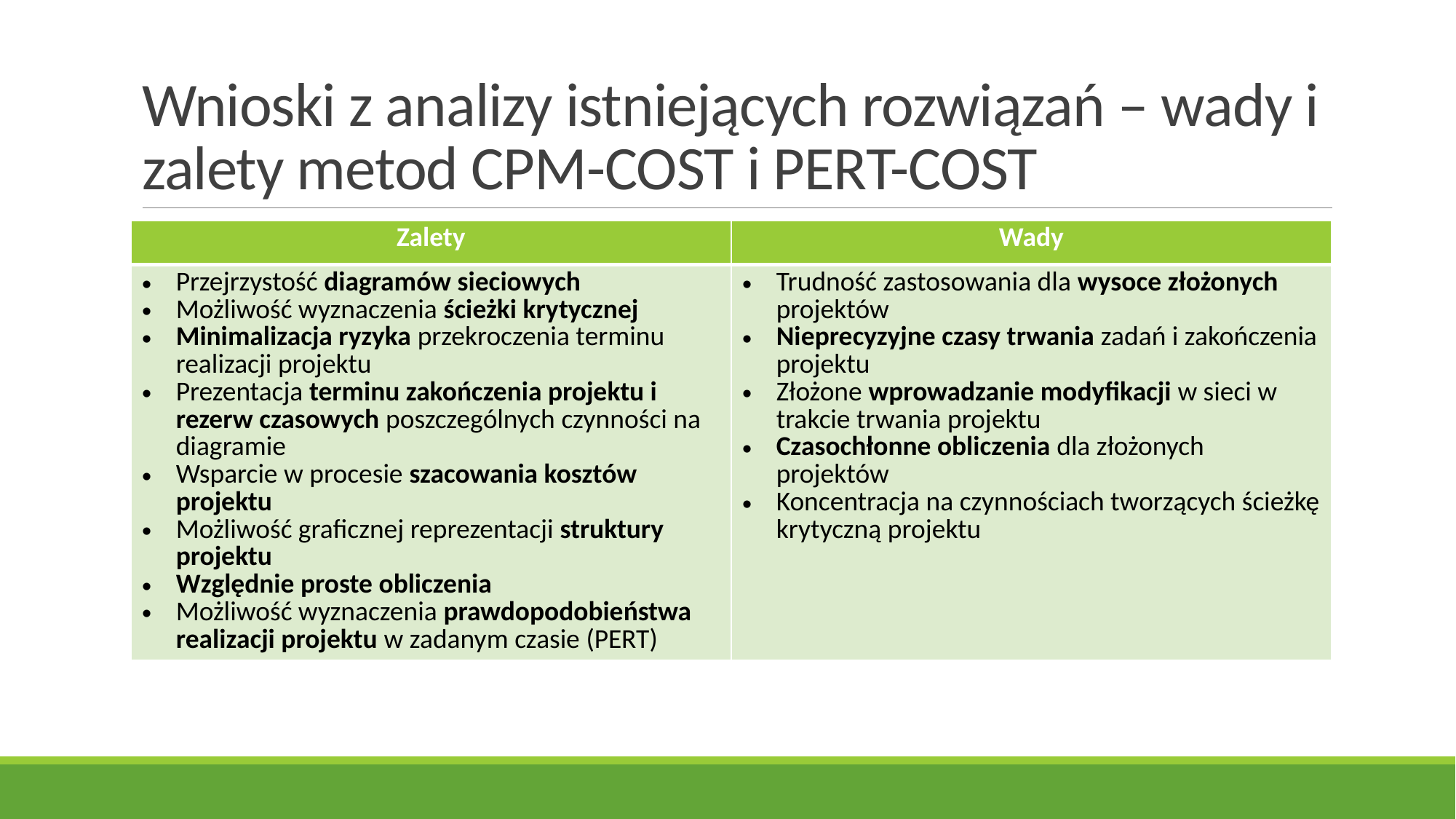

# Wnioski z analizy istniejących rozwiązań – wady i zalety metod CPM-COST i PERT-COST
| Zalety | Wady |
| --- | --- |
| Przejrzystość diagramów sieciowych Możliwość wyznaczenia ścieżki krytycznej Minimalizacja ryzyka przekroczenia terminu realizacji projektu Prezentacja terminu zakończenia projektu i rezerw czasowych poszczególnych czynności na diagramie Wsparcie w procesie szacowania kosztów projektu Możliwość graficznej reprezentacji struktury projektu Względnie proste obliczenia Możliwość wyznaczenia prawdopodobieństwa realizacji projektu w zadanym czasie (PERT) | Trudność zastosowania dla wysoce złożonych projektów Nieprecyzyjne czasy trwania zadań i zakończenia projektu Złożone wprowadzanie modyfikacji w sieci w trakcie trwania projektu Czasochłonne obliczenia dla złożonych projektów Koncentracja na czynnościach tworzących ścieżkę krytyczną projektu |